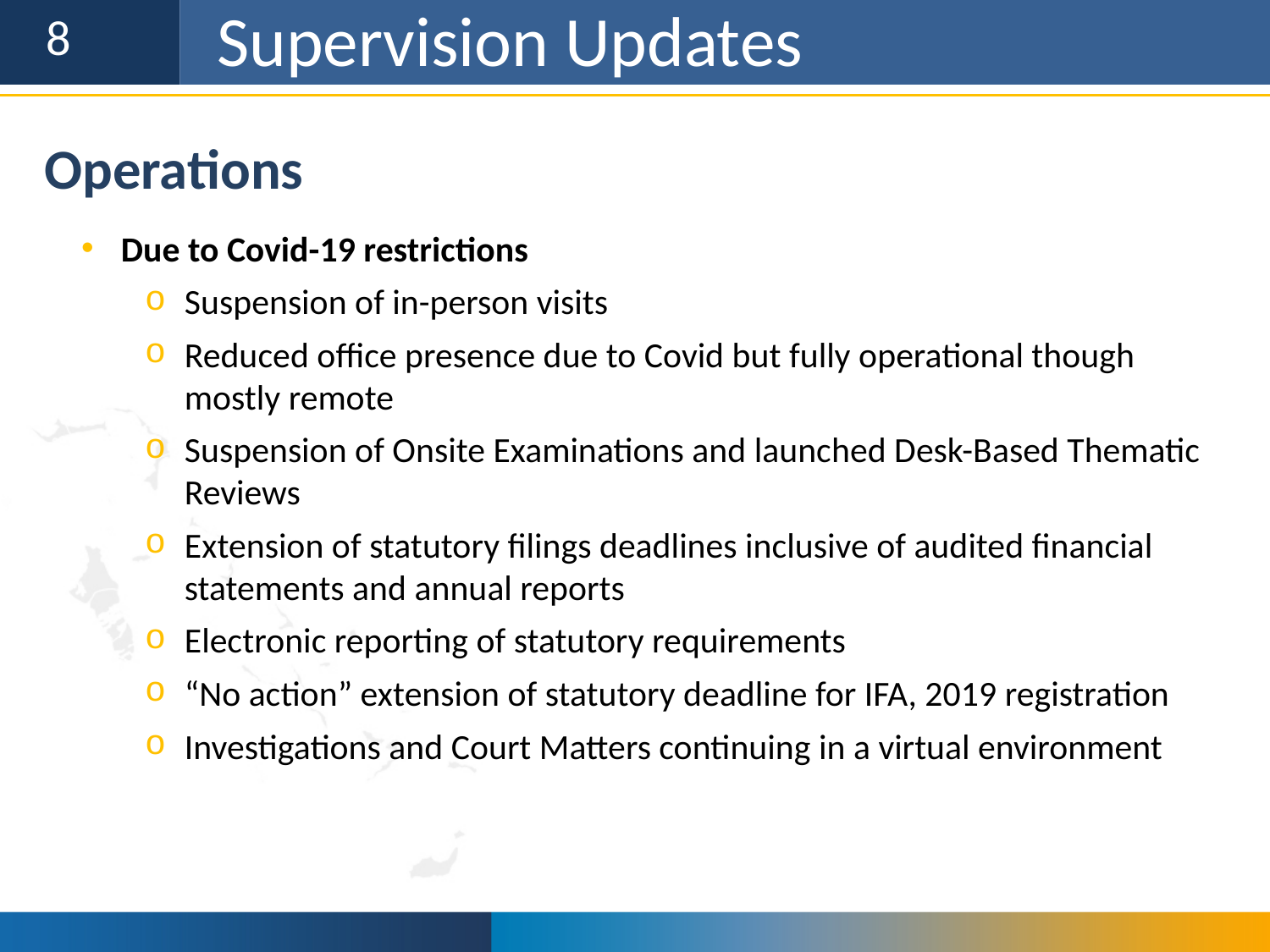

Supervision Updates
Operations
Due to Covid-19 restrictions
Suspension of in-person visits
Reduced office presence due to Covid but fully operational though mostly remote
Suspension of Onsite Examinations and launched Desk-Based Thematic Reviews
Extension of statutory filings deadlines inclusive of audited financial statements and annual reports
Electronic reporting of statutory requirements
“No action” extension of statutory deadline for IFA, 2019 registration
Investigations and Court Matters continuing in a virtual environment